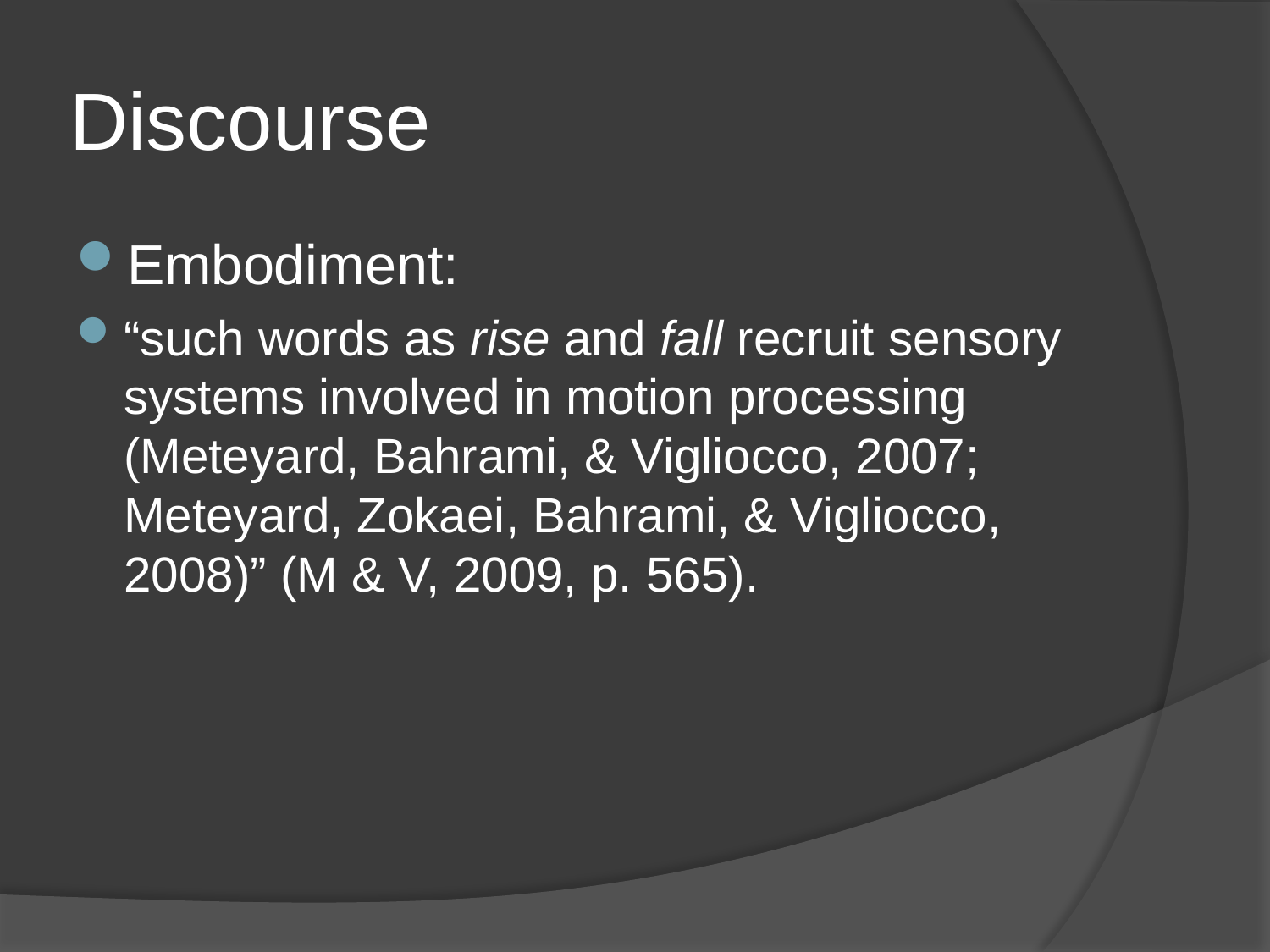

# Discourse
Embodiment:
“such words as rise and fall recruit sensory systems involved in motion processing (Meteyard, Bahrami, & Vigliocco, 2007; Meteyard, Zokaei, Bahrami, & Vigliocco, 2008)” (M & V, 2009, p. 565).